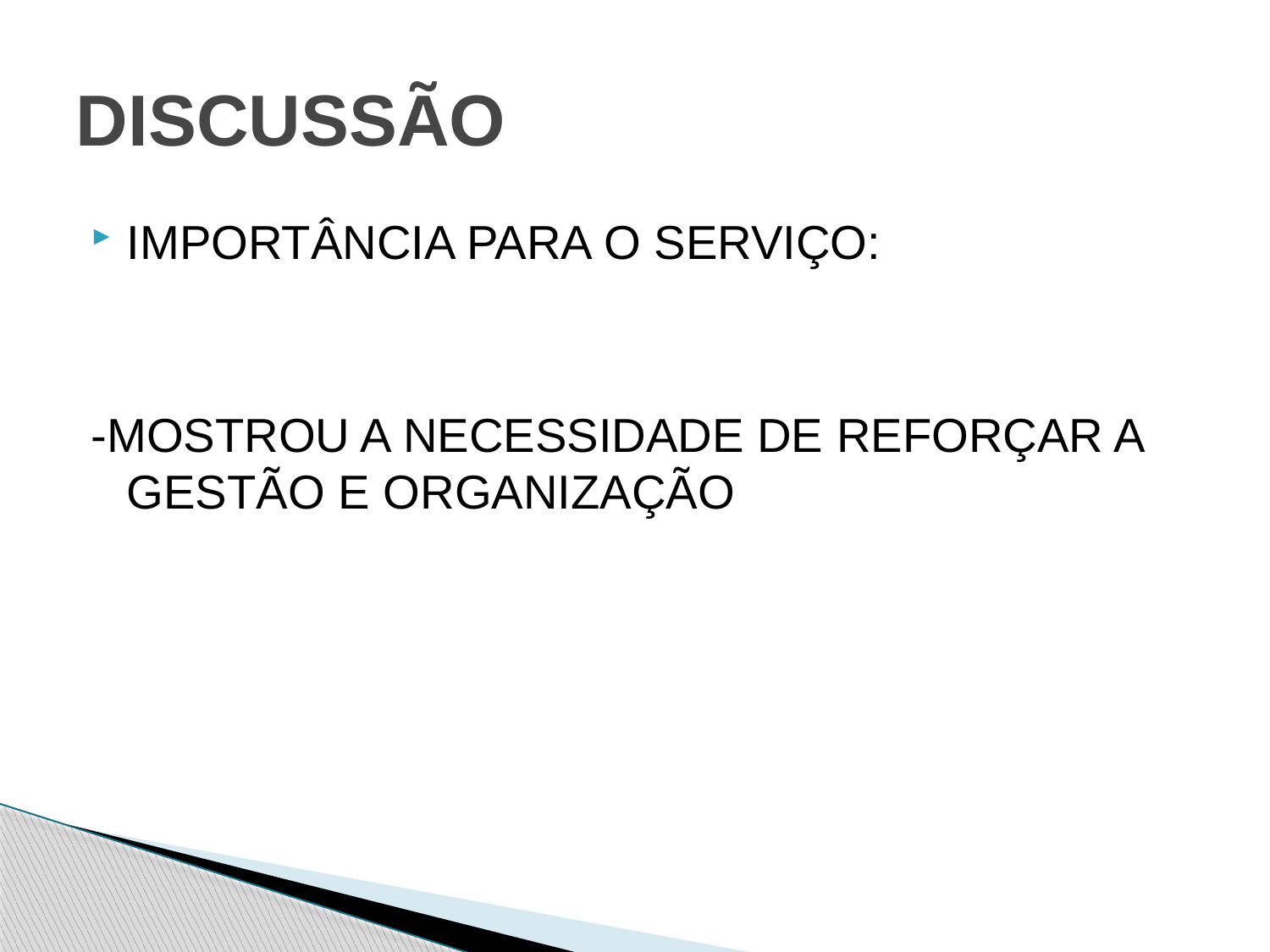

# DISCUSSÃO
IMPORTÂNCIA PARA O SERVIÇO:

-MOSTROU A NECESSIDADE DE REFORÇAR A GESTÃO E ORGANIZAÇÃO